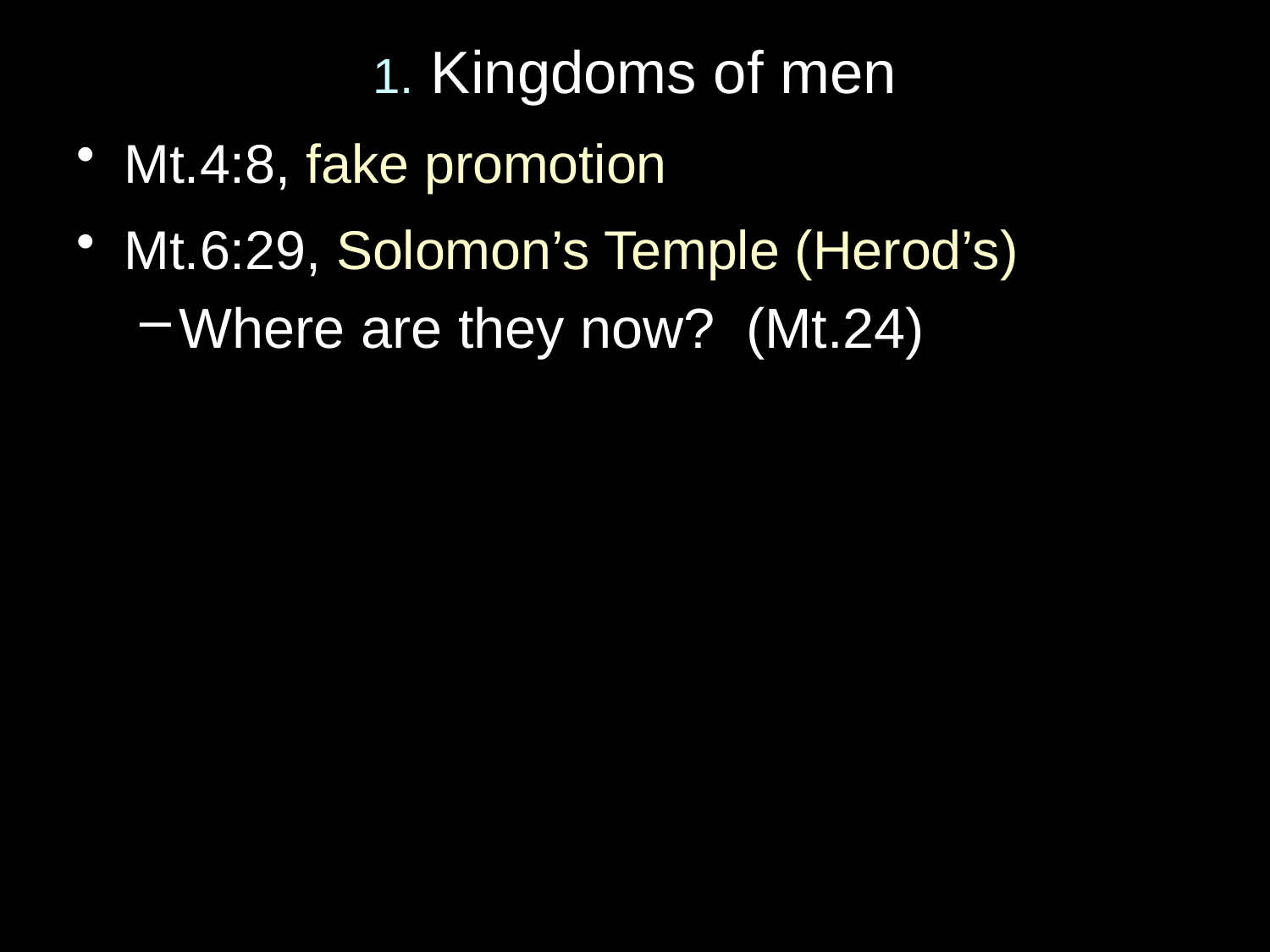

# 1. Kingdoms of men
Mt.4:8, fake promotion
Mt.6:29, Solomon’s Temple (Herod’s)
Where are they now?  (Mt.24)